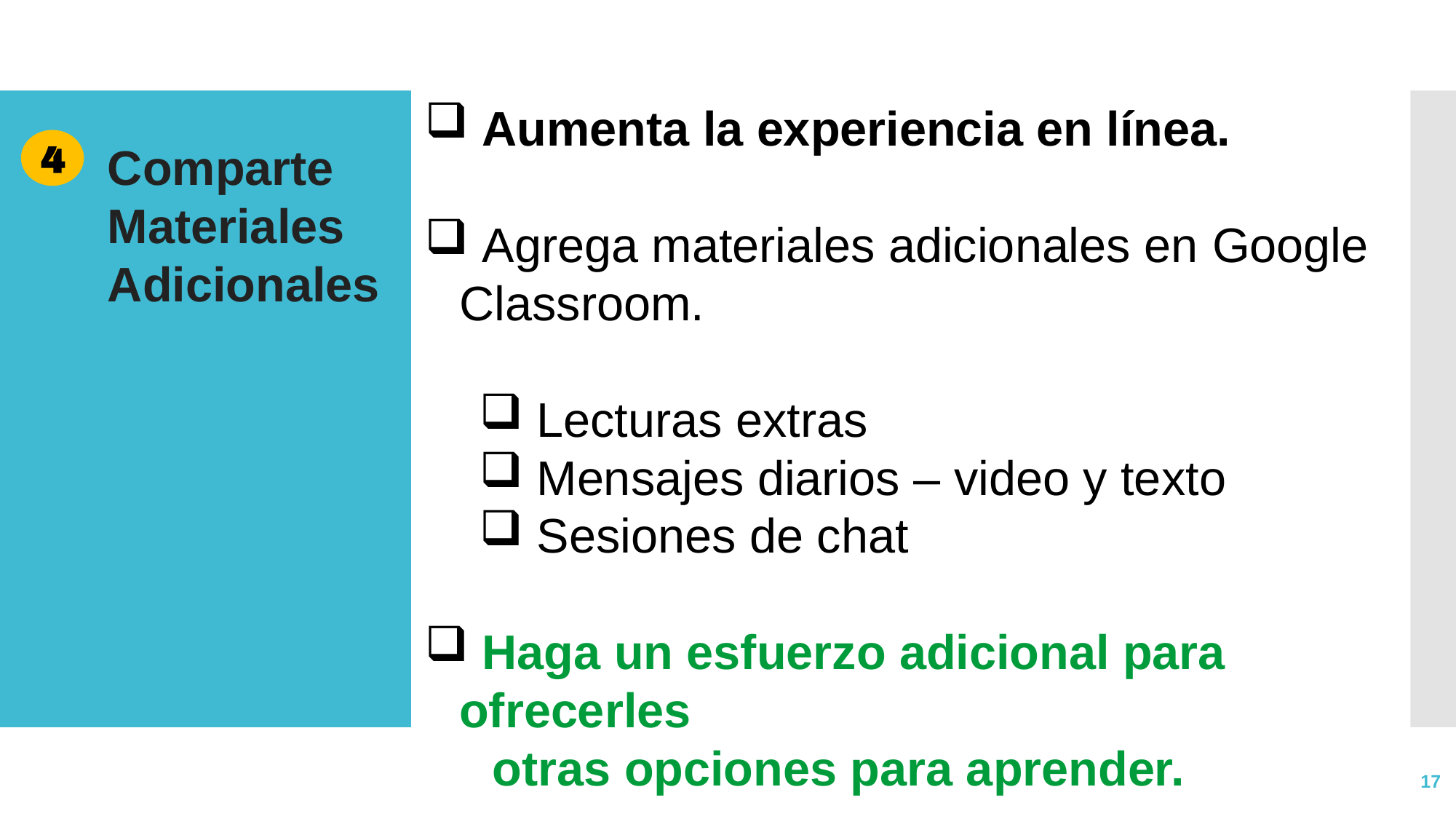

Aumenta la experiencia en línea.

 Agrega materiales adicionales en Google Classroom.

 Lecturas extras
 Mensajes diarios – video y texto
 Sesiones de chat

 Haga un esfuerzo adicional para ofrecerles
     otras opciones para aprender.
4
Comparte Materiales Adicionales
17